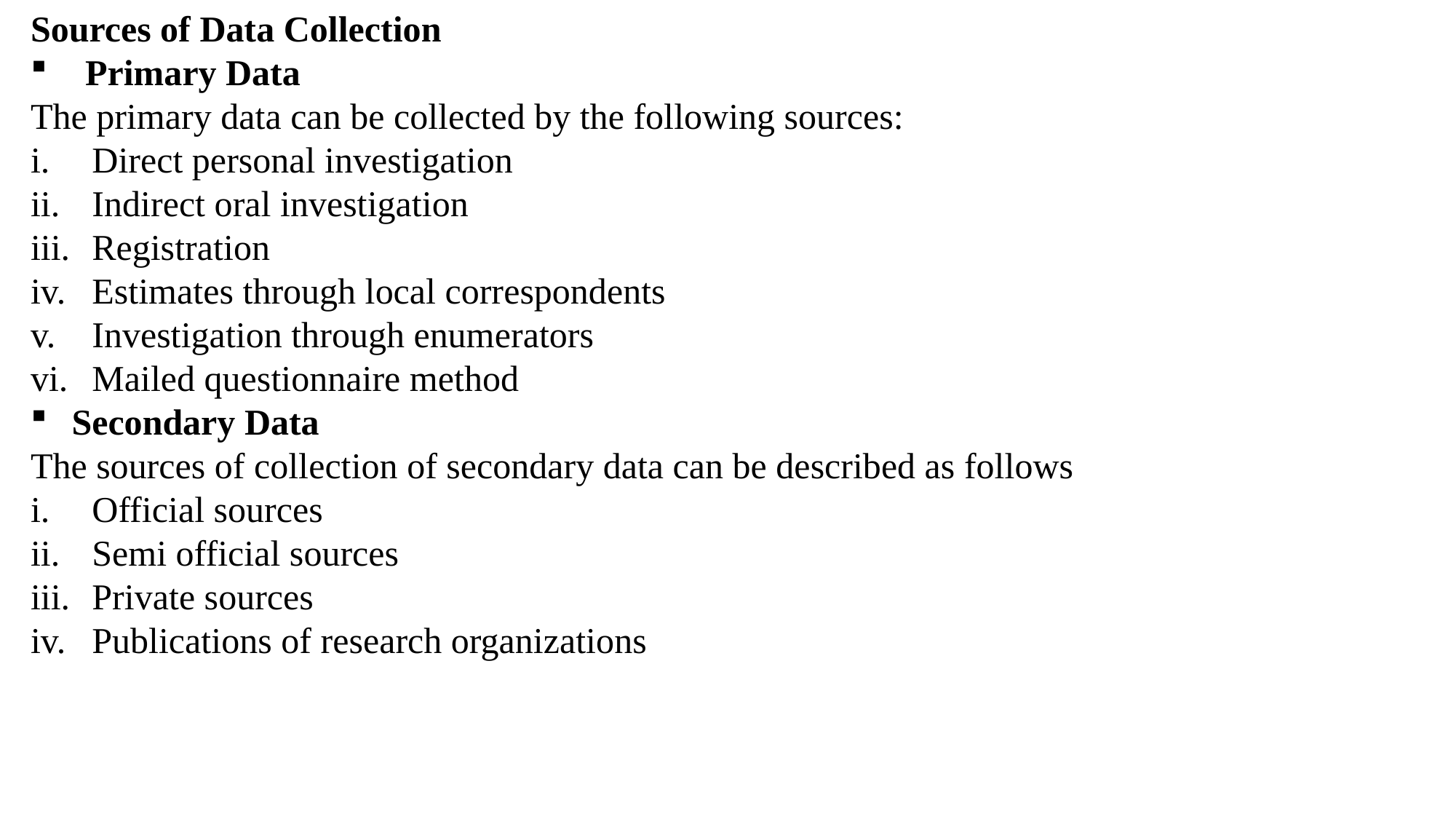

Sources of Data Collection
Primary Data
The primary data can be collected by the following sources:
Direct personal investigation
Indirect oral investigation
Registration
Estimates through local correspondents
Investigation through enumerators
Mailed questionnaire method
Secondary Data
The sources of collection of secondary data can be described as follows
Official sources
Semi official sources
Private sources
Publications of research organizations